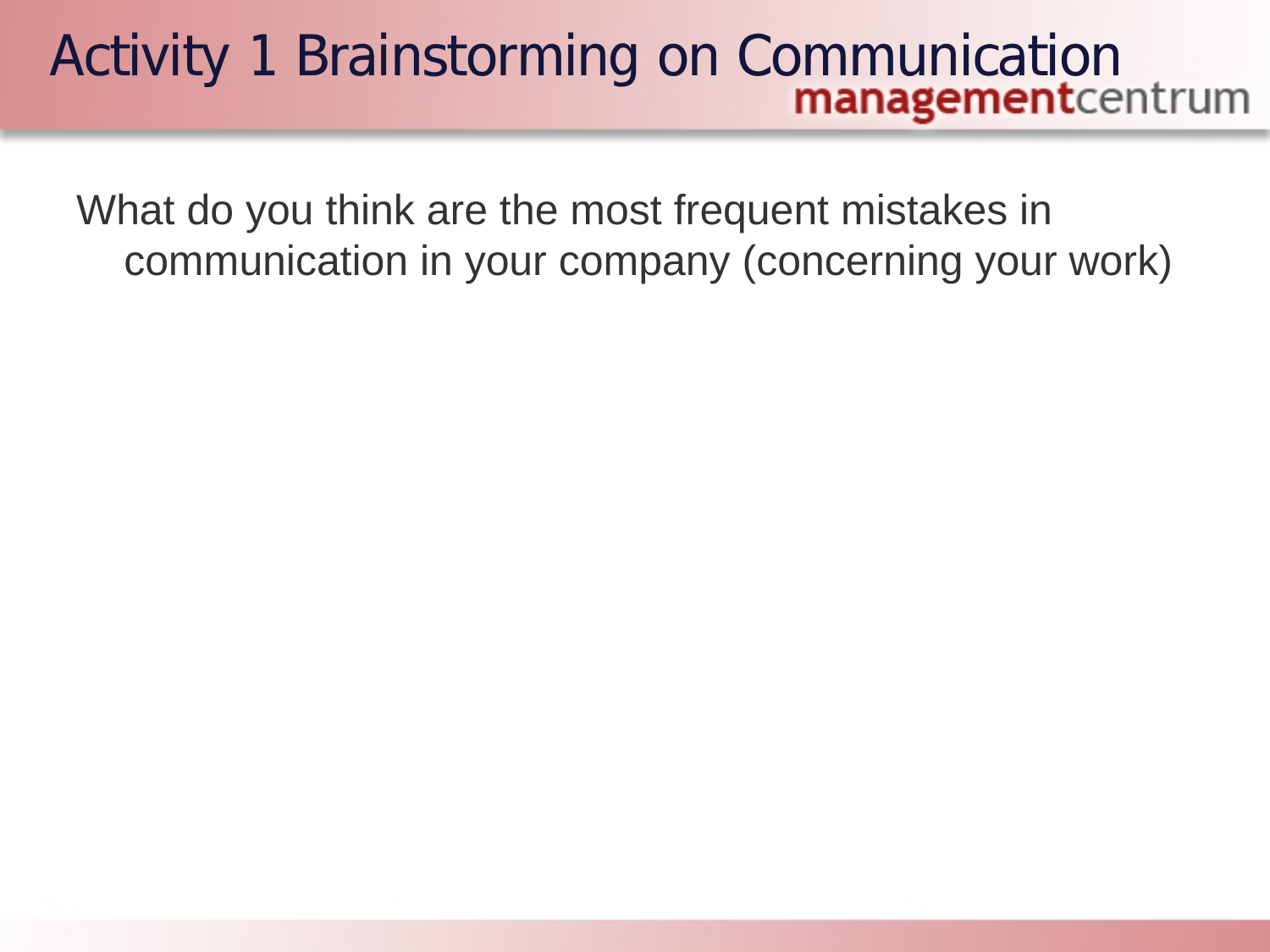

# Activity 1 Brainstorming on Communication
What do you think are the most frequent mistakes in communication in your company (concerning your work)

Each lesson includes a list of suggested tasks and a set of test questions.